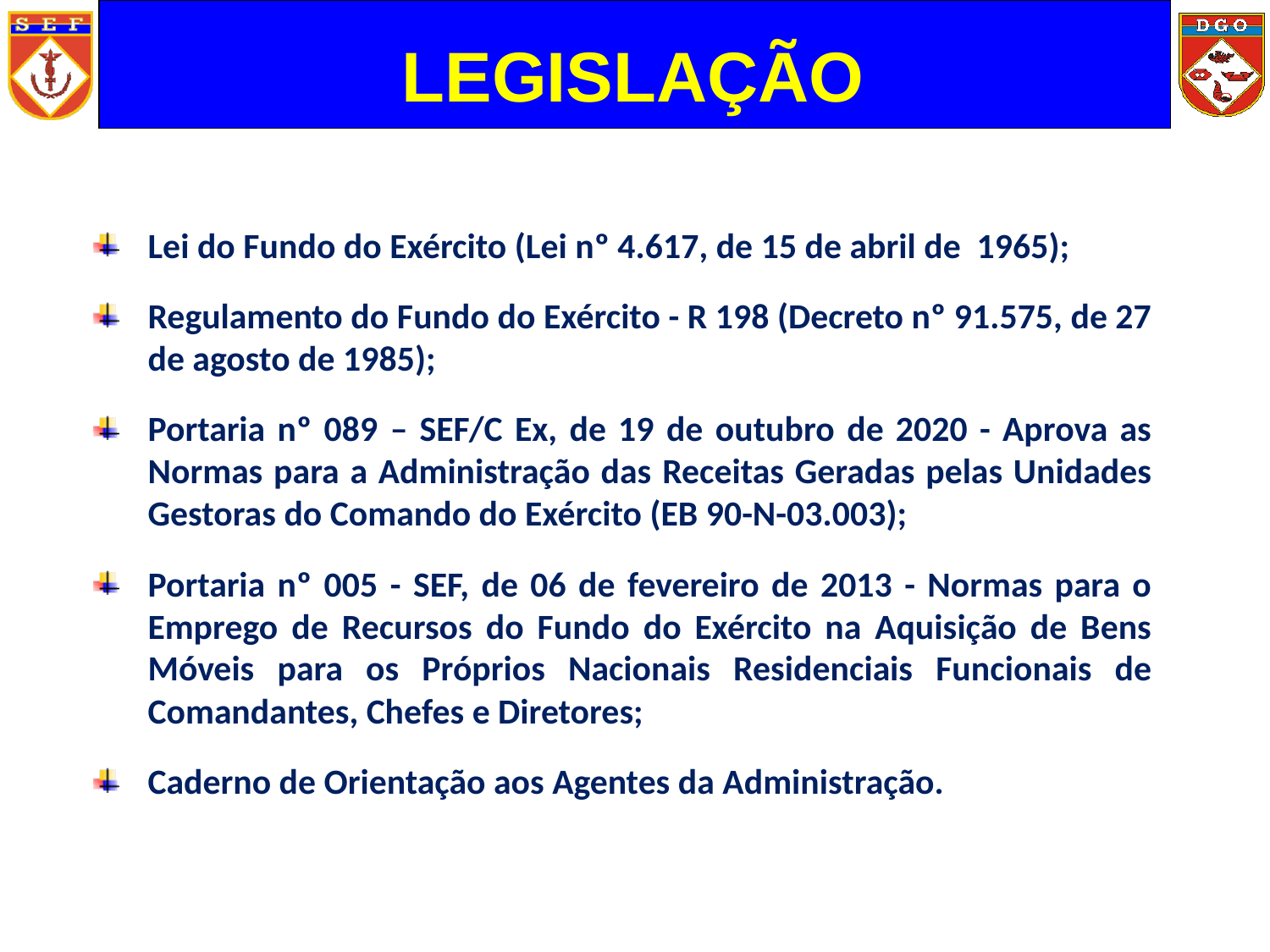

LEGISLAÇÃO
Lei do Fundo do Exército (Lei nº 4.617, de 15 de abril de  1965);
Regulamento do Fundo do Exército - R 198 (Decreto nº 91.575, de 27 de agosto de 1985);
Portaria nº 089 – SEF/C Ex, de 19 de outubro de 2020 - Aprova as Normas para a Administração das Receitas Geradas pelas Unidades Gestoras do Comando do Exército (EB 90-N-03.003);
Portaria nº 005 - SEF, de 06 de fevereiro de 2013 - Normas para o Emprego de Recursos do Fundo do Exército na Aquisição de Bens Móveis para os Próprios Nacionais Residenciais Funcionais de Comandantes, Chefes e Diretores;
Caderno de Orientação aos Agentes da Administração.